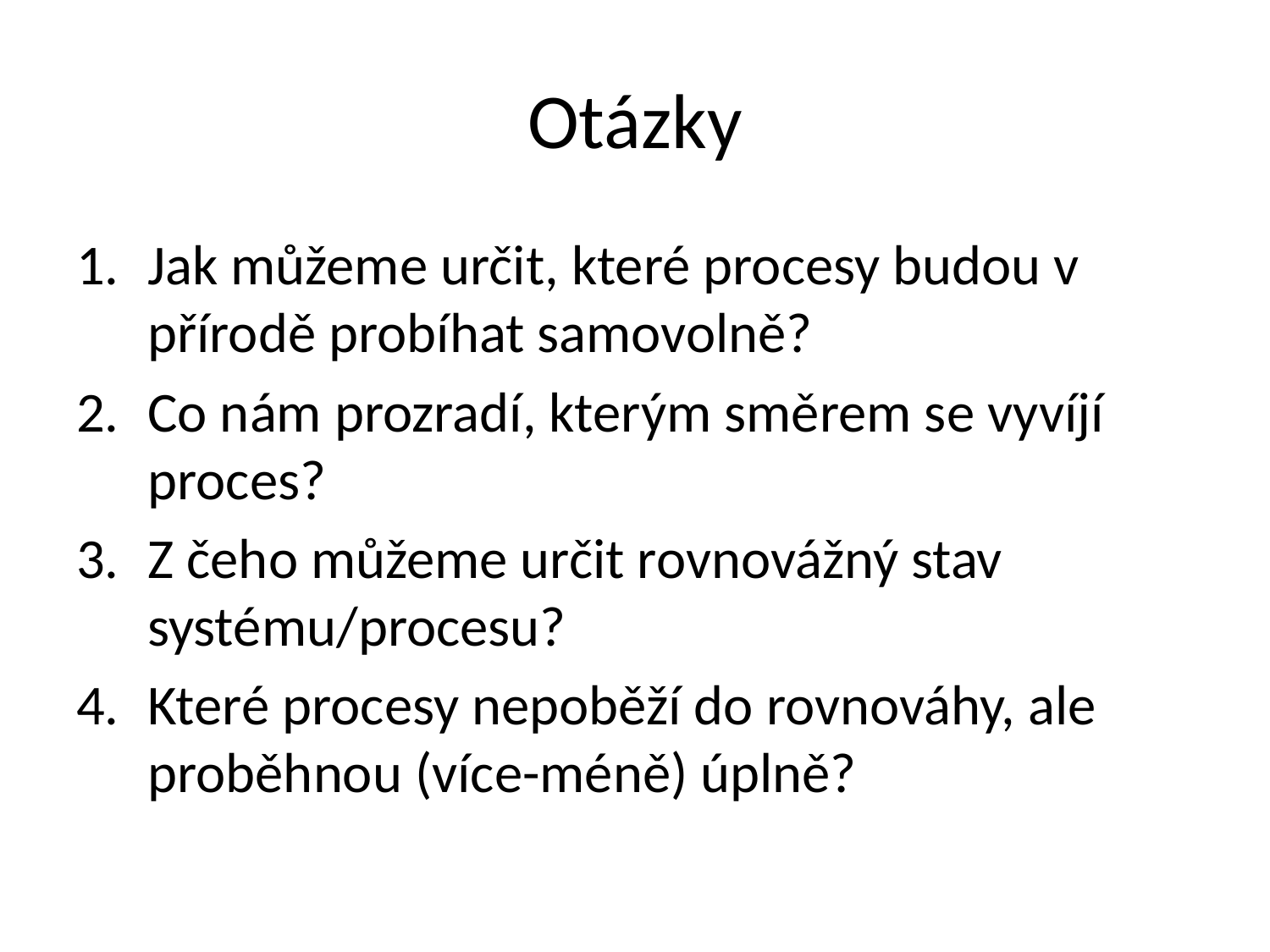

# Otázky
Jak můžeme určit, které procesy budou v přírodě probíhat samovolně?
Co nám prozradí, kterým směrem se vyvíjí proces?
Z čeho můžeme určit rovnovážný stav systému/procesu?
Které procesy nepoběží do rovnováhy, ale proběhnou (více-méně) úplně?